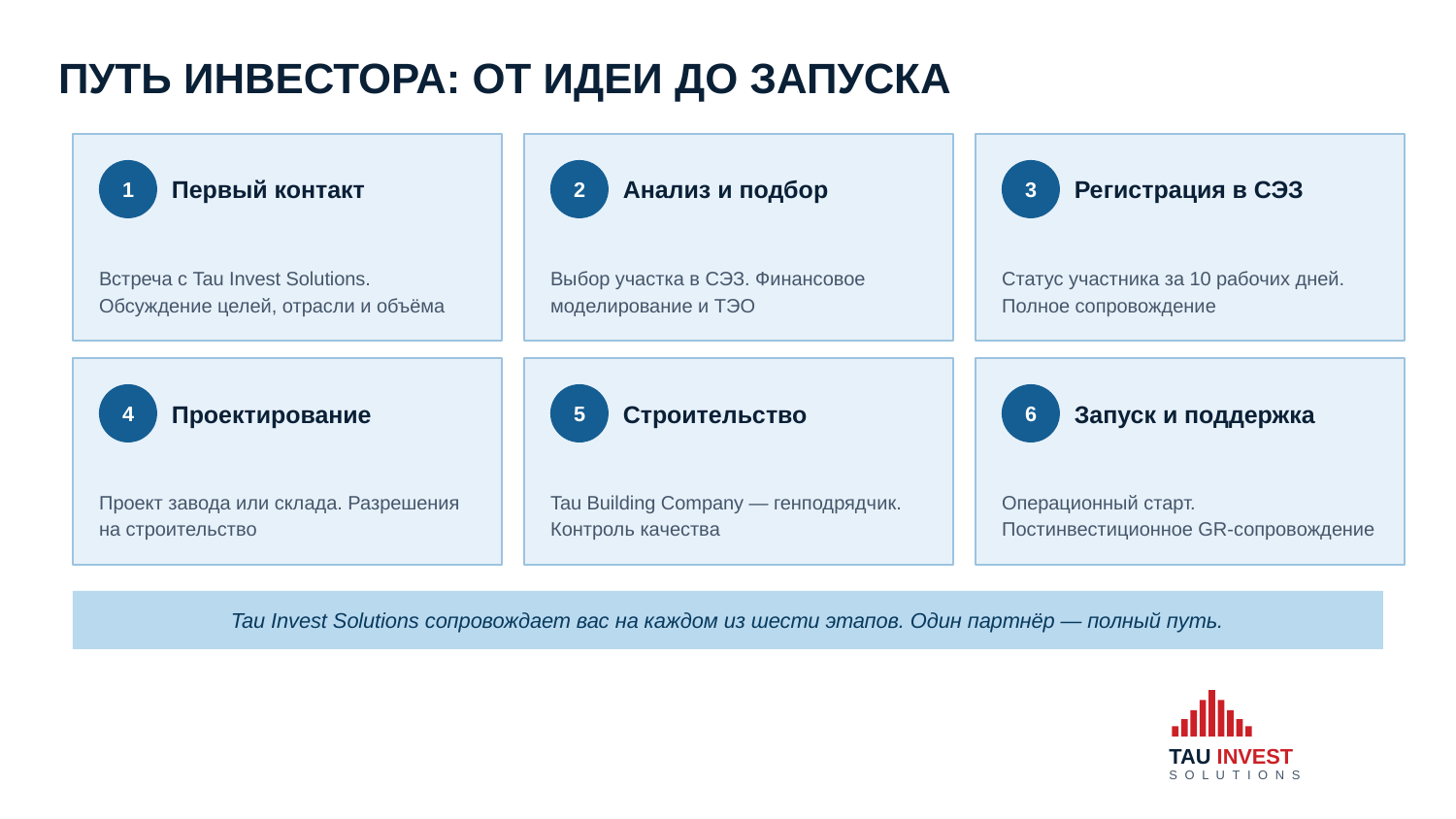

ПУТЬ ИНВЕСТОРА: ОТ ИДЕИ ДО ЗАПУСКА

1

2

3
Первый контакт
Анализ и подбор
Регистрация в СЭЗ
Встреча с Tau Invest Solutions. Обсуждение целей, отрасли и объёма
Выбор участка в СЭЗ. Финансовое моделирование и ТЭО
Статус участника за 10 рабочих дней. Полное сопровождение

4

5

6
Проектирование
Строительство
Запуск и поддержка
Проект завода или склада. Разрешения на строительство
Tau Building Company — генподрядчик. Контроль качества
Операционный старт. Постинвестиционное GR-сопровождение

Tau Invest Solutions сопровождает вас на каждом из шести этапов. Один партнёр — полный путь.

TAU INVEST
S O L U T I O N S